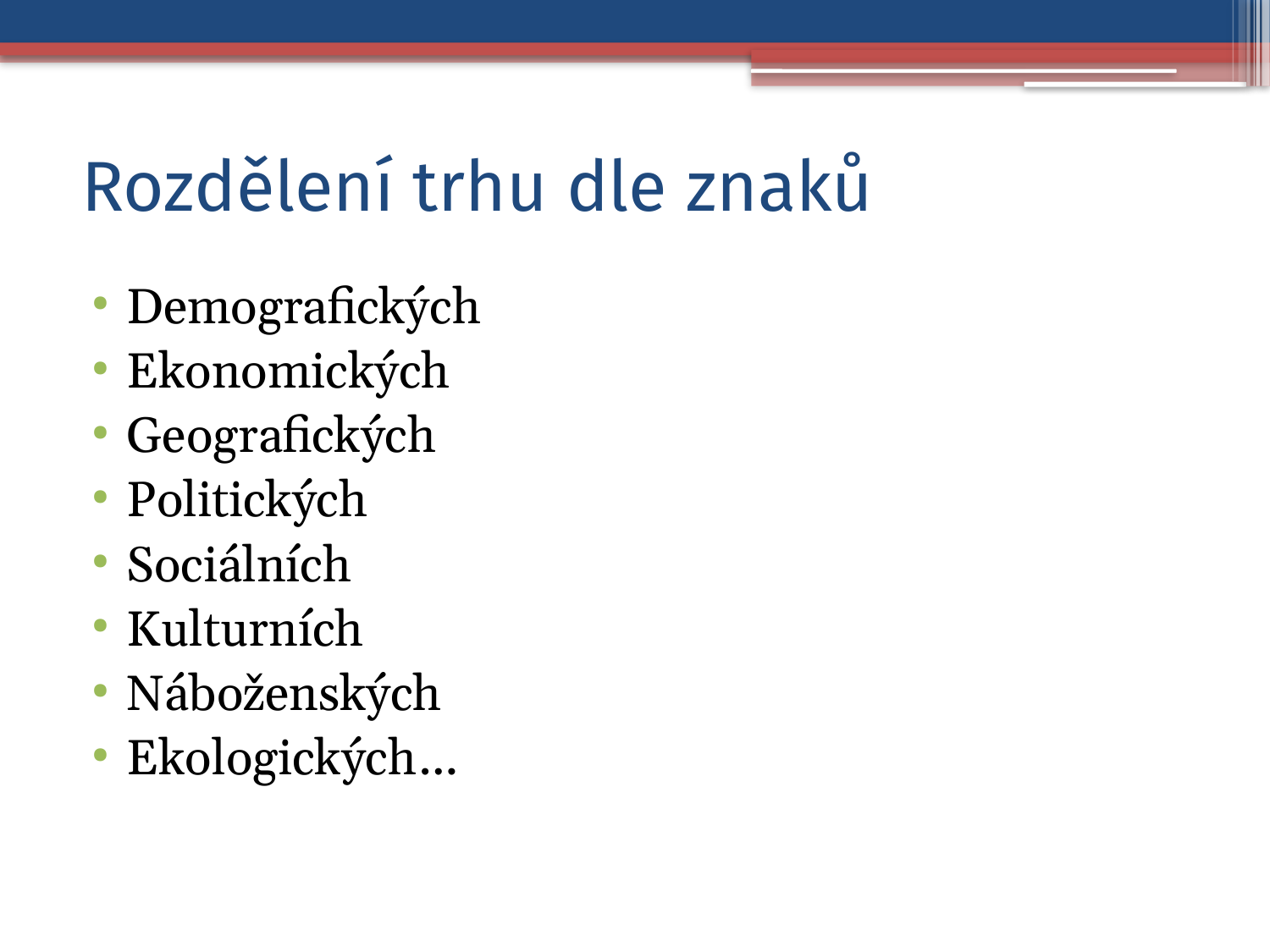

# Rozdělení trhu dle znaků
Demografických
Ekonomických
Geografických
Politických
Sociálních
Kulturních
Náboženských
Ekologických…